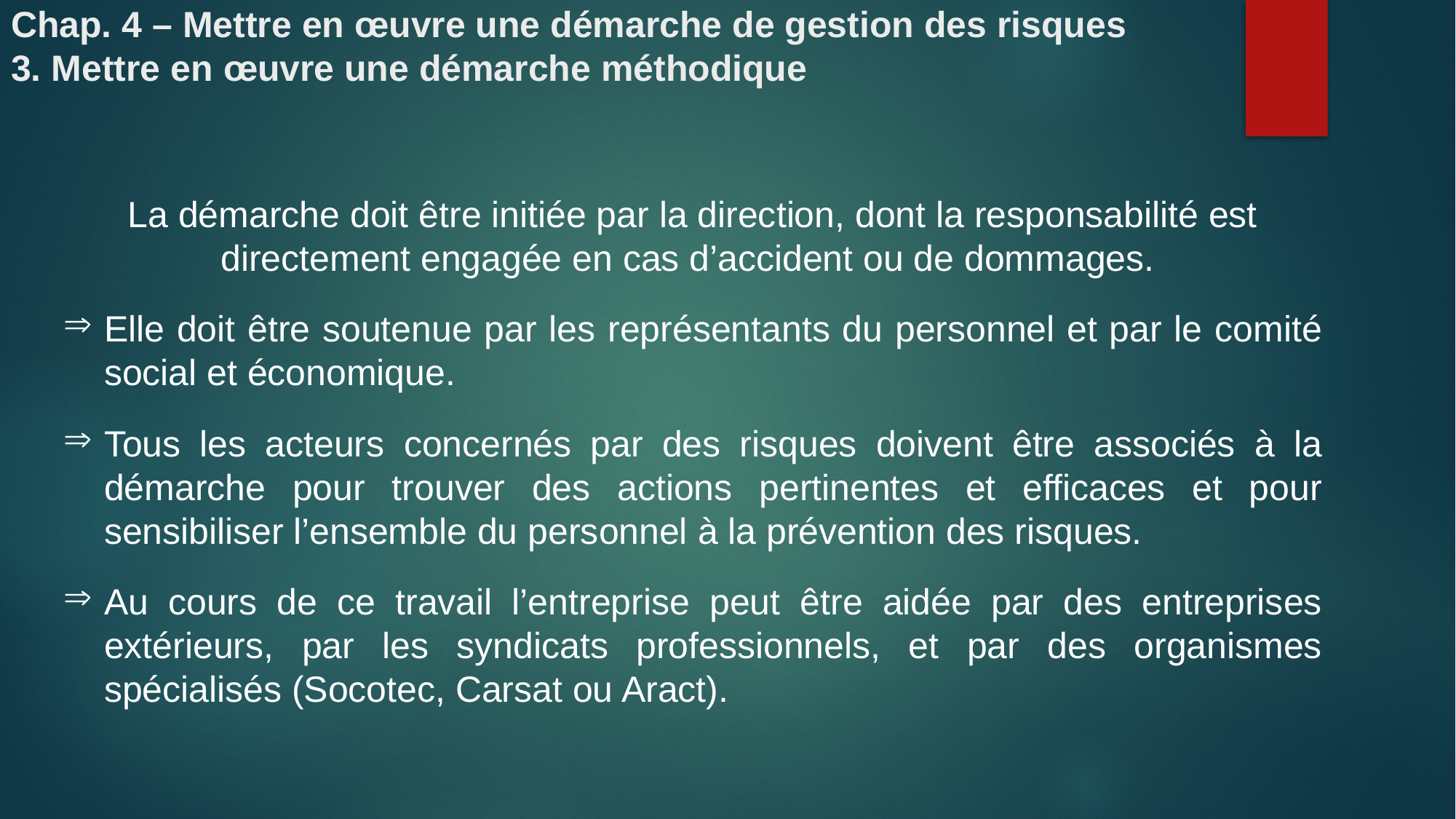

# Chap. 4 – Mettre en œuvre une démarche de gestion des risques 3. Mettre en œuvre une démarche méthodique
La démarche doit être initiée par la direction, dont la responsabilité est directement engagée en cas d’accident ou de dommages.
Elle doit être soutenue par les représentants du personnel et par le comité social et économique.
Tous les acteurs concernés par des risques doivent être associés à la démarche pour trouver des actions pertinentes et efficaces et pour sensibiliser l’ensemble du personnel à la prévention des risques.
Au cours de ce travail l’entreprise peut être aidée par des entreprises extérieurs, par les syndicats professionnels, et par des organismes spécialisés (Socotec, Carsat ou Aract).